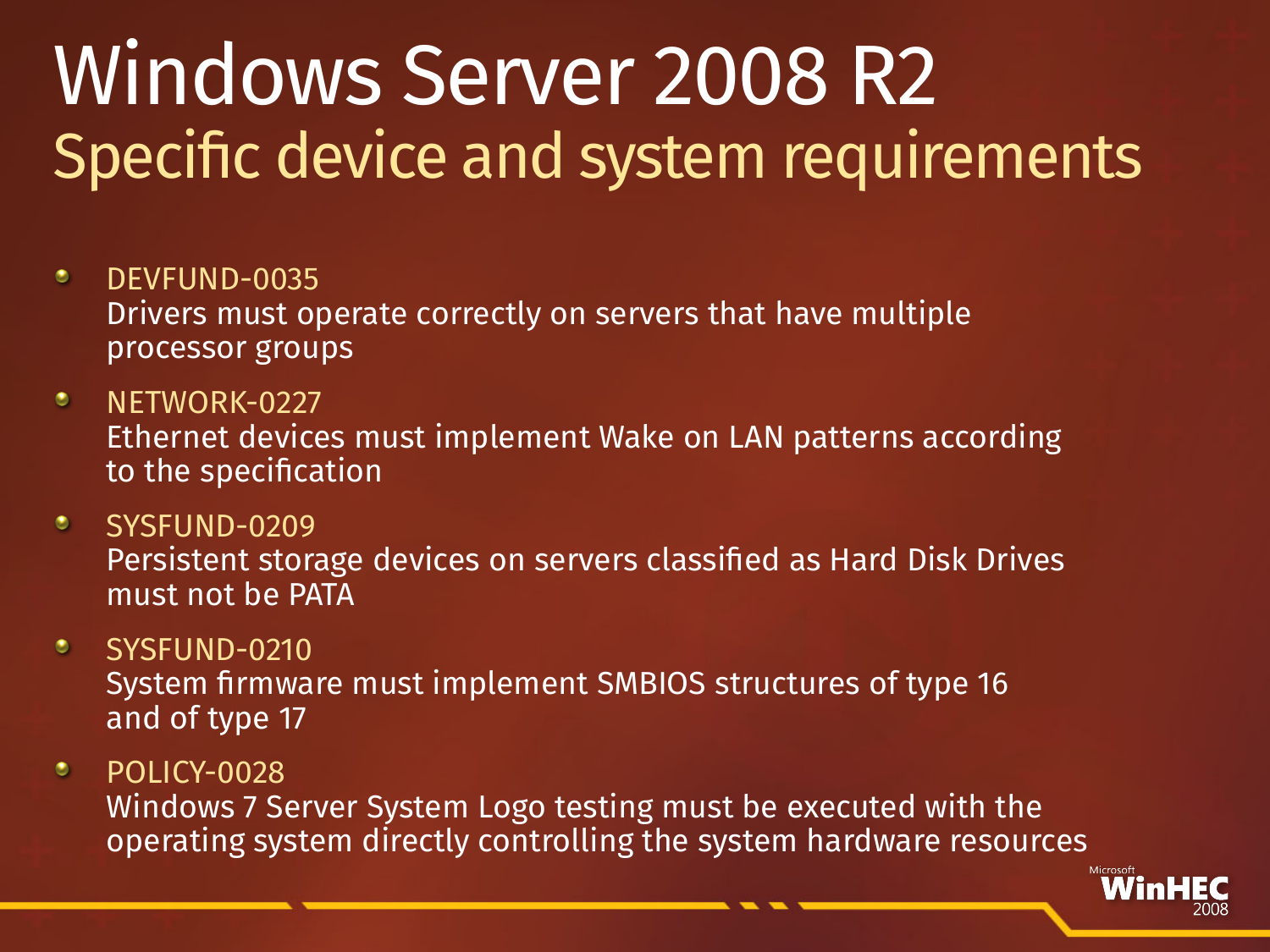

# Windows Server 2008 R2 Specific device and system requirements
DEVFUND-0035
Drivers must operate correctly on servers that have multiple
processor groups
NETWORK-0227
Ethernet devices must implement Wake on LAN patterns according
to the specification
SYSFUND-0209
Persistent storage devices on servers classified as Hard Disk Drives
must not be PATA
SYSFUND-0210
System firmware must implement SMBIOS structures of type 16
and of type 17
POLICY-0028
Windows 7 Server System Logo testing must be executed with the
operating system directly controlling the system hardware resources